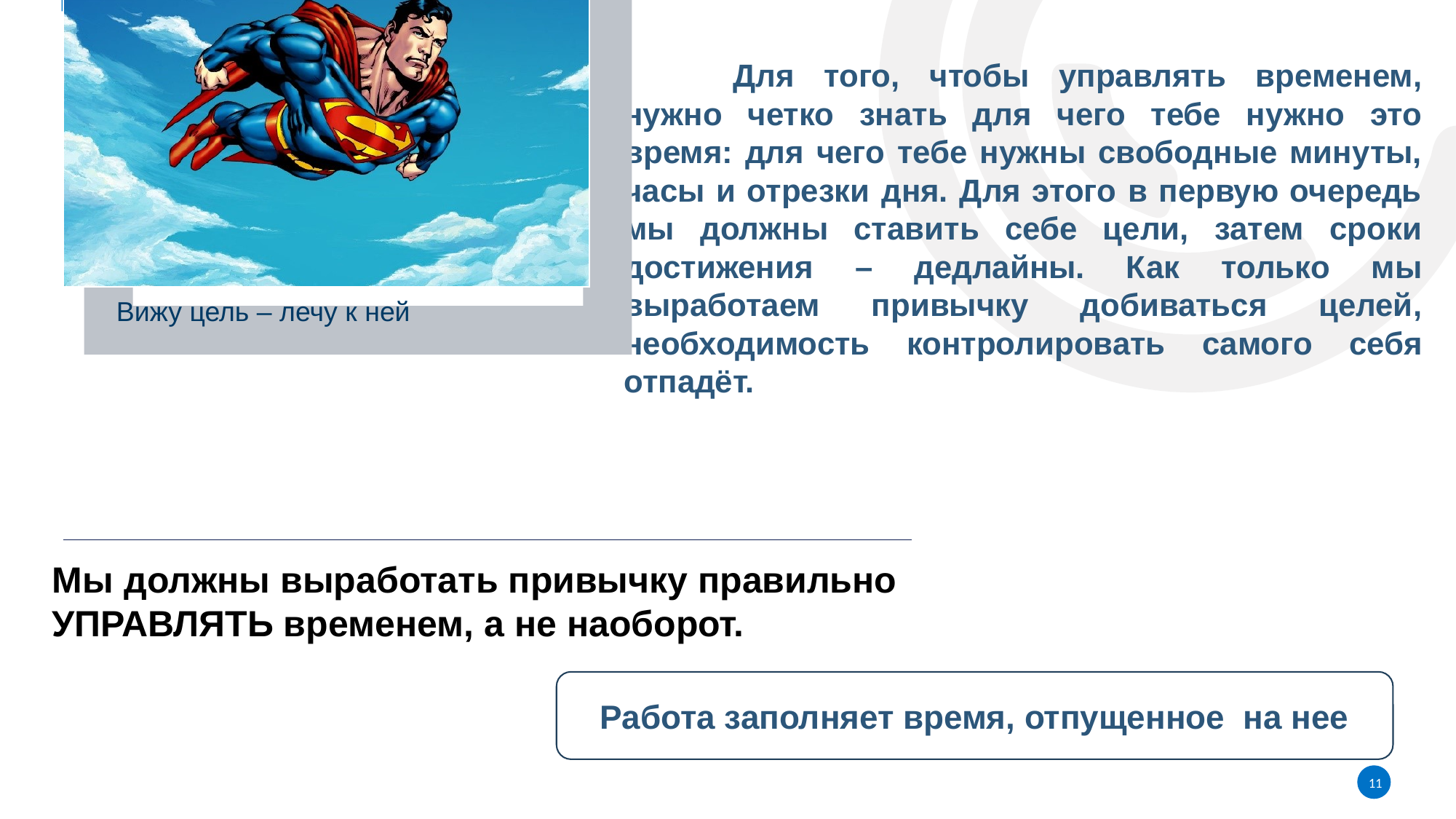

Вижу цель – лечу к ней
	Для того, чтобы управлять временем, нужно четко знать для чего тебе нужно это время: для чего тебе нужны свободные минуты, часы и отрезки дня. Для этого в первую очередь мы должны ставить себе цели, затем сроки достижения – дедлайны. Как только мы выработаем привычку добиваться целей, необходимость контролировать самого себя отпадёт.
Мы должны выработать привычку правильно УПРАВЛЯТЬ временем, а не наоборот.
Работа заполняет время, отпущенное  на нее

11